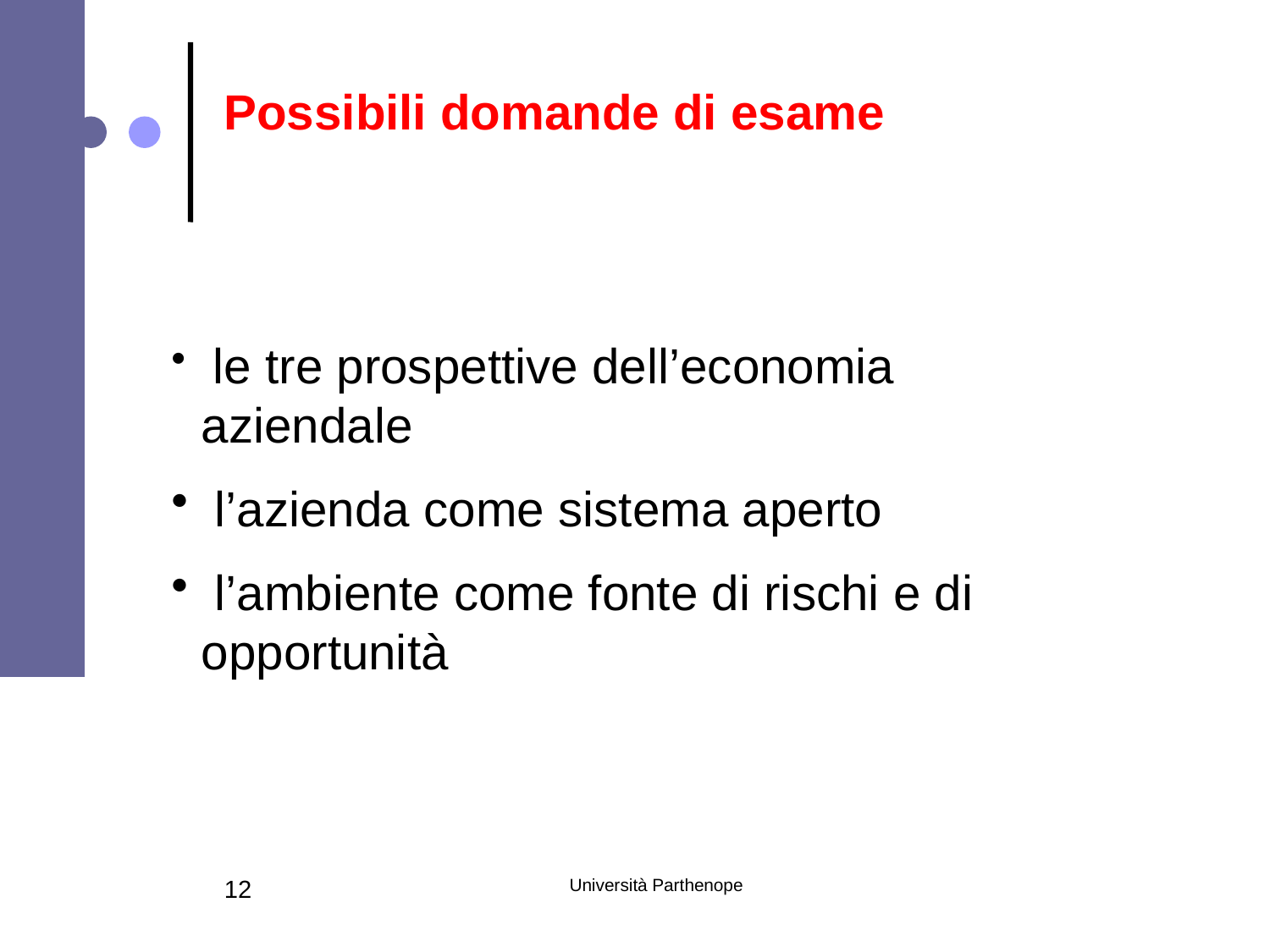

Possibili domande di esame
 le tre prospettive dell’economia aziendale
 l’azienda come sistema aperto
 l’ambiente come fonte di rischi e di opportunità
12
Università Parthenope